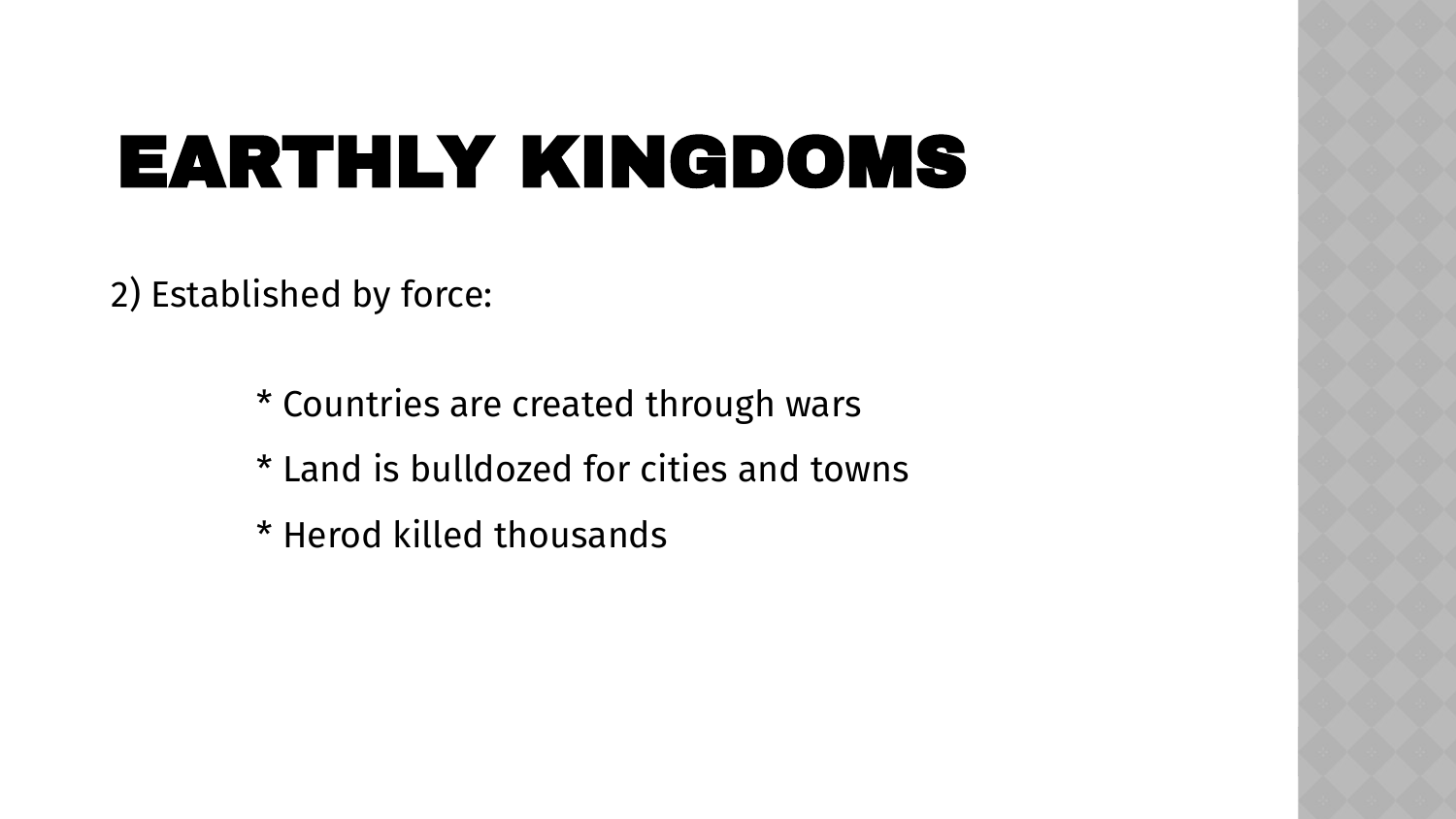

# Earthly kingdoms

2) Established by force:
	* Countries are created through wars
	* Land is bulldozed for cities and towns
	* Herod killed thousands